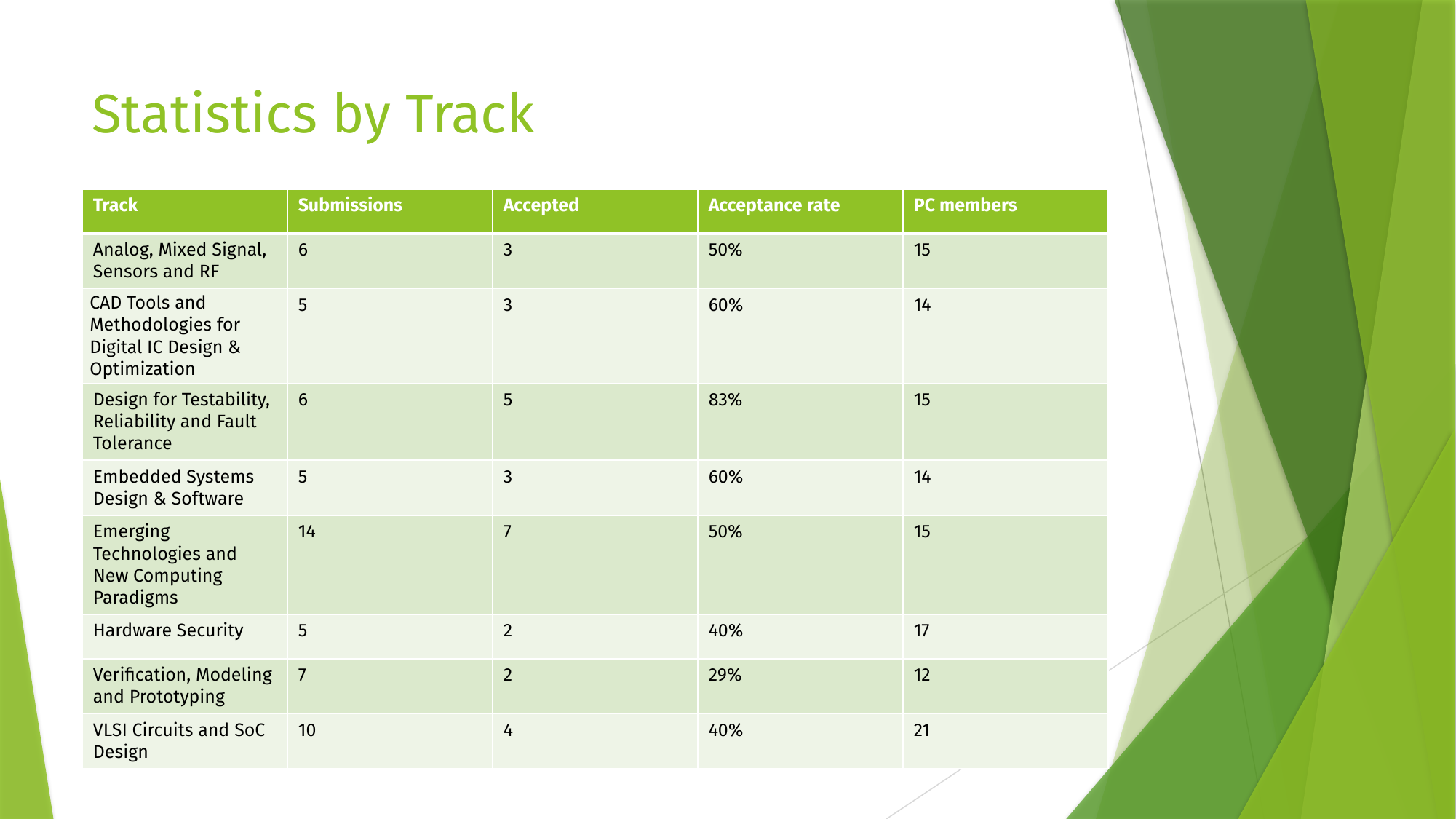

# Statistics by Track
| Track | Submissions | Accepted | Acceptance rate | PC members |
| --- | --- | --- | --- | --- |
| Analog, Mixed Signal, Sensors and RF | 6 | 3 | 50% | 15 |
| CAD Tools and Methodologies for Digital IC Design & Optimization | 5 | 3 | 60% | 14 |
| Design for Testability, Reliability and Fault Tolerance | 6 | 5 | 83% | 15 |
| Embedded Systems Design & Software | 5 | 3 | 60% | 14 |
| Emerging Technologies and New Computing Paradigms | 14 | 7 | 50% | 15 |
| Hardware Security | 5 | 2 | 40% | 17 |
| Verification, Modeling and Prototyping | 7 | 2 | 29% | 12 |
| VLSI Circuits and SoC Design | 10 | 4 | 40% | 21 |